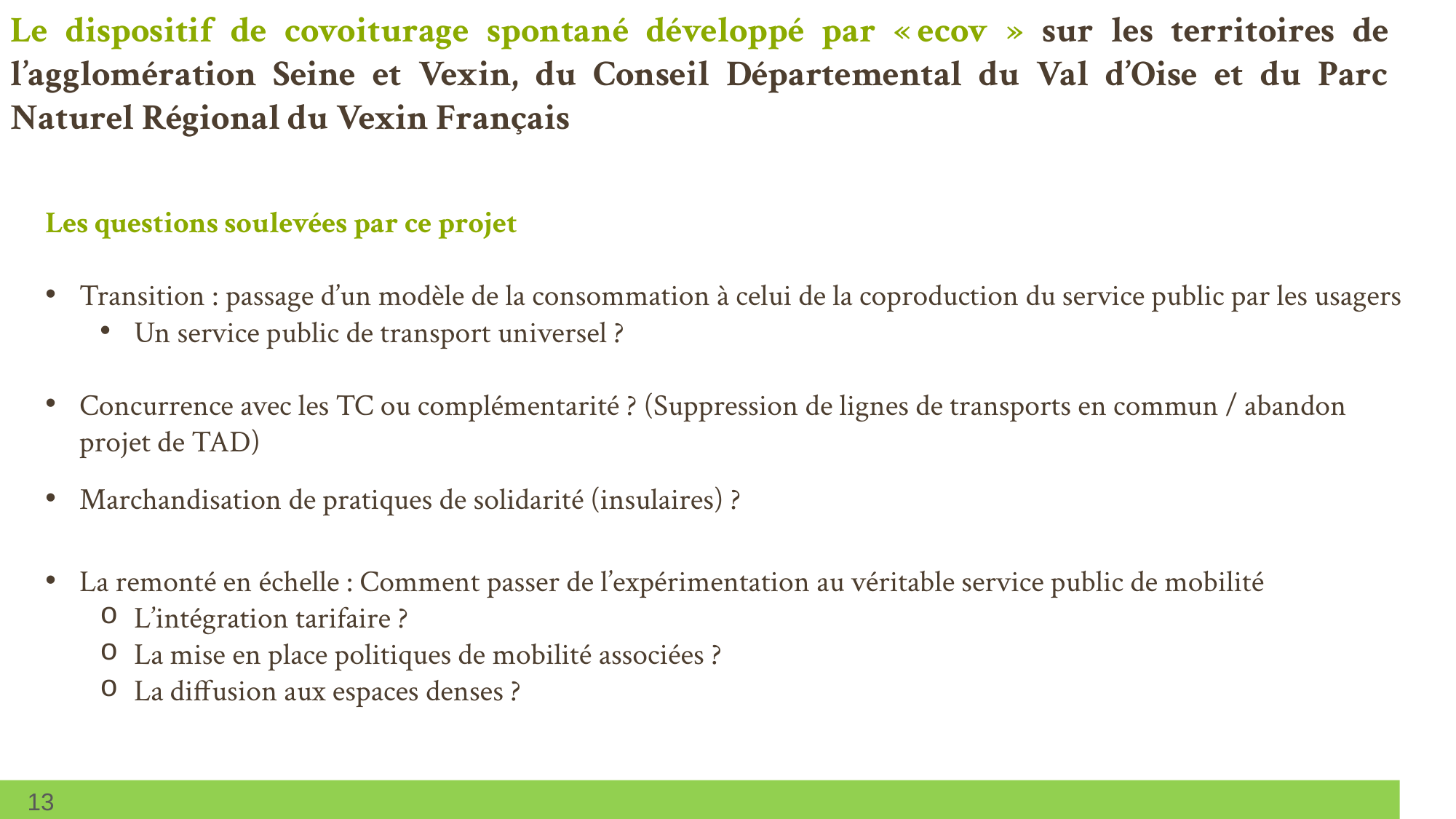

Le dispositif de covoiturage spontané développé par « ecov » sur les territoires de l’agglomération Seine et Vexin, du Conseil Départemental du Val d’Oise et du Parc Naturel Régional du Vexin Français

Les questions soulevées par ce projet

Transition : passage d’un modèle de la consommation à celui de la coproduction du service public par les usagers
Un service public de transport universel ?

Concurrence avec les TC ou complémentarité ? (Suppression de lignes de transports en commun / abandon projet de TAD)

Marchandisation de pratiques de solidarité (insulaires) ?

La remonté en échelle : Comment passer de l’expérimentation au véritable service public de mobilité
L’intégration tarifaire ?
La mise en place politiques de mobilité associées ?
La diffusion aux espaces denses ?

13